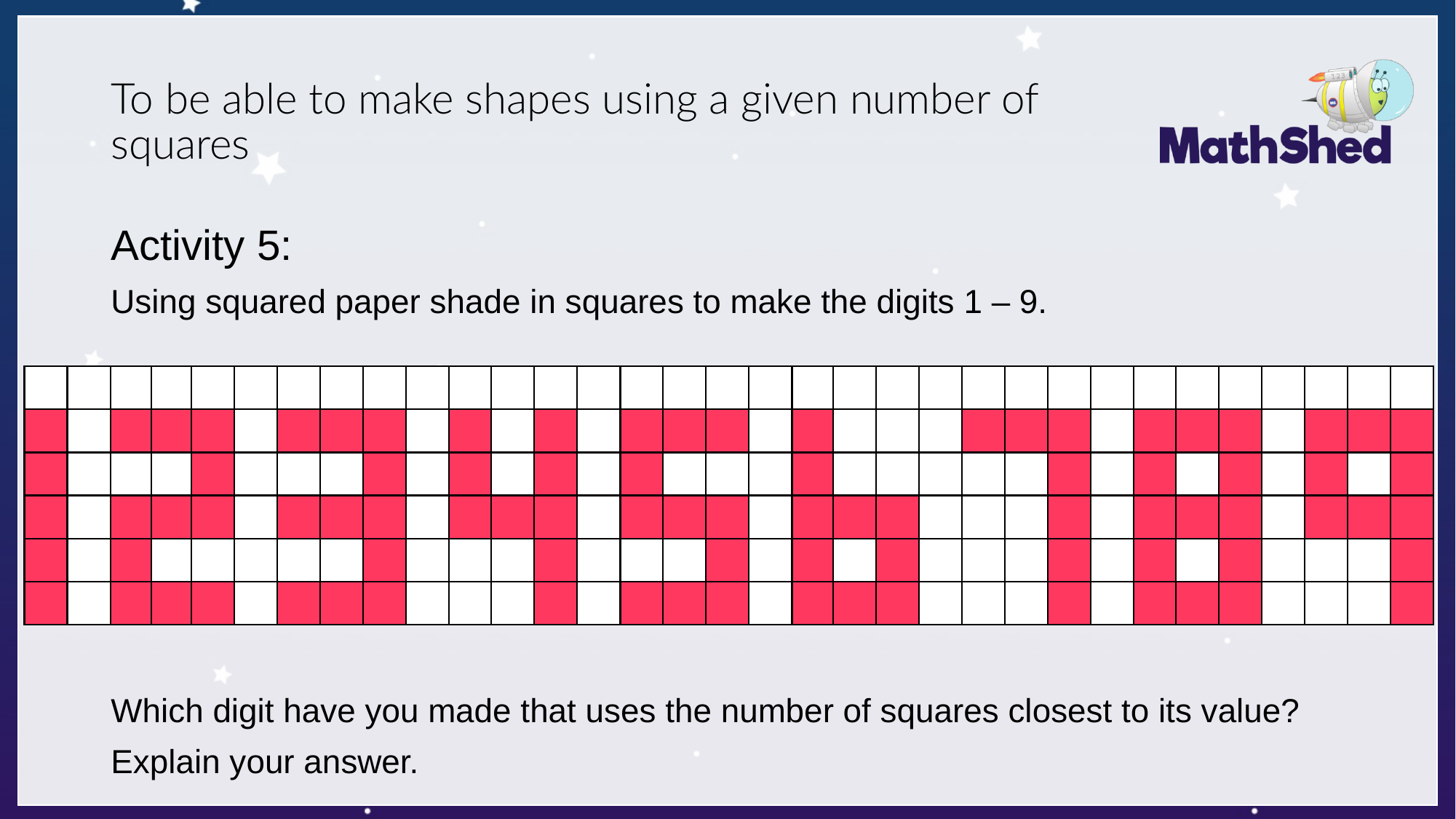

# To be able to make shapes using a given number of squares
Activity 5:
Using squared paper shade in squares to make the digits 1 – 9.

Which digit have you made that uses the number of squares closest to its value?
Explain your answer.